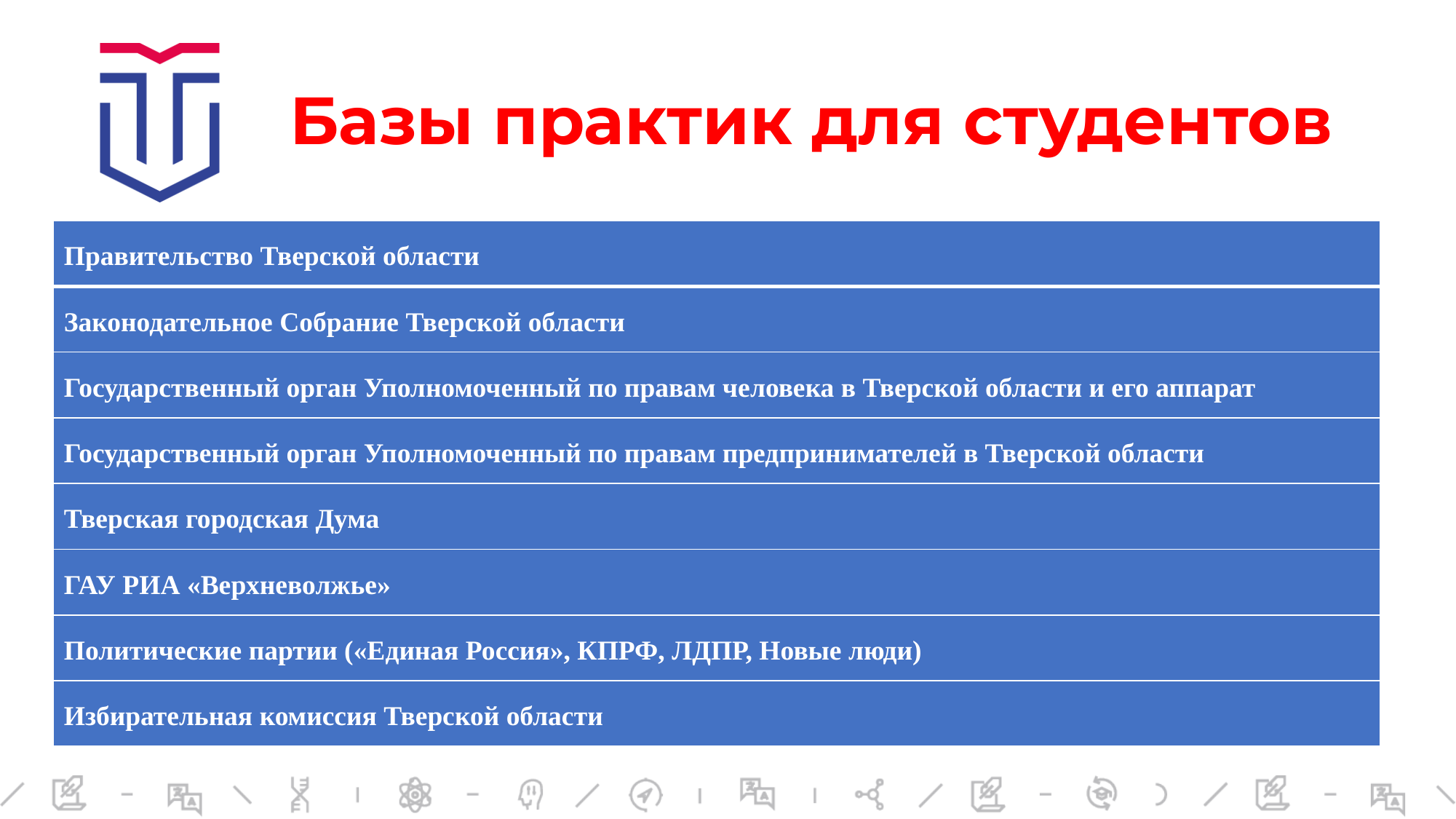

# Базы практик для студентов
| Правительство Тверской области |
| --- |
| Законодательное Собрание Тверской области |
| Государственный орган Уполномоченный по правам человека в Тверской области и его аппарат |
| Государственный орган Уполномоченный по правам предпринимателей в Тверской области |
| Тверская городская Дума |
| ГАУ РИА «Верхневолжье» |
| Политические партии («Единая Россия», КПРФ, ЛДПР, Новые люди) |
| Избирательная комиссия Тверской области |